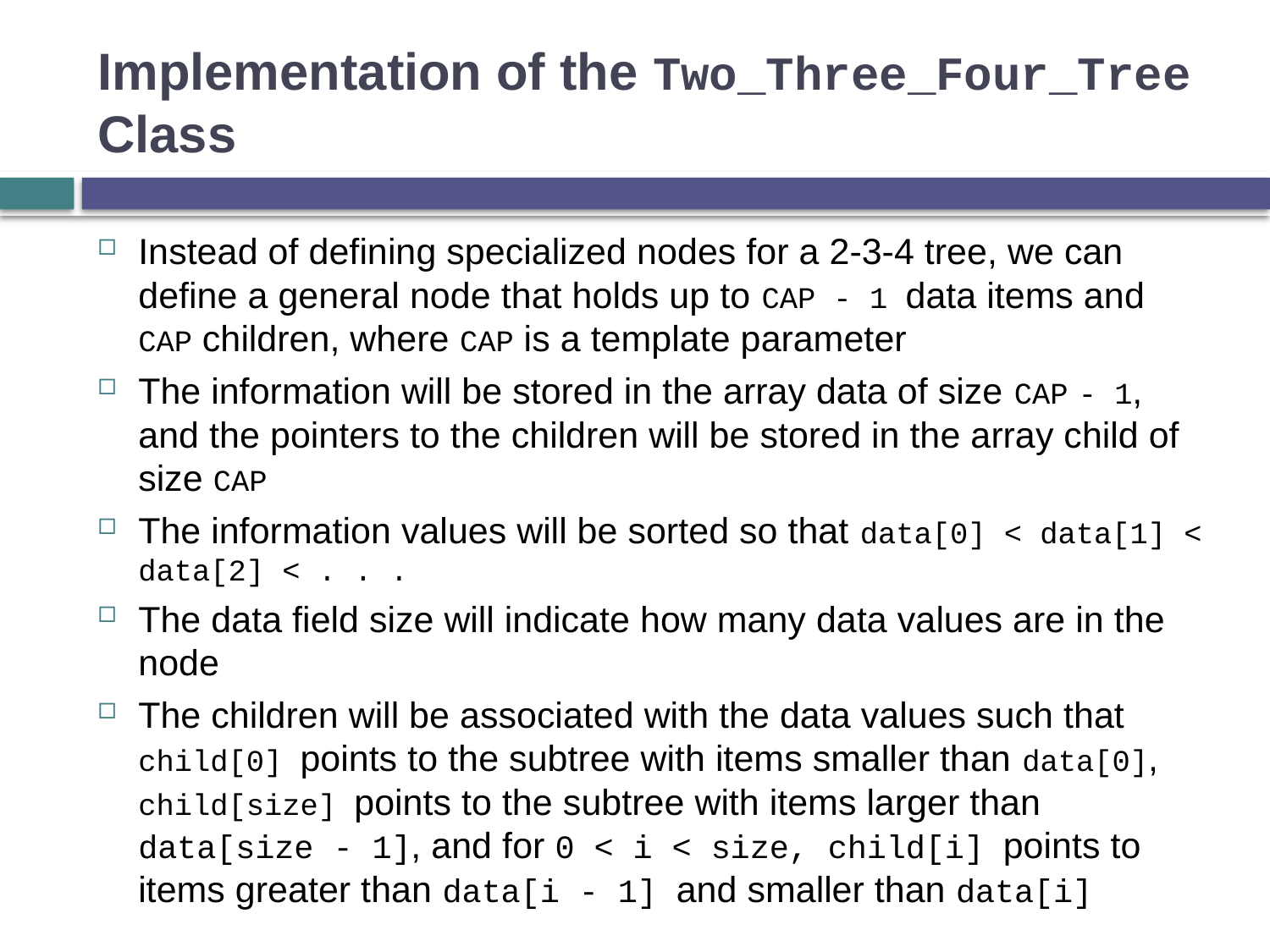

# Implementation of the Two_Three_Four_Tree Class
Instead of defining specialized nodes for a 2-3-4 tree, we can define a general node that holds up to CAP - 1 data items and CAP children, where CAP is a template parameter
The information will be stored in the array data of size CAP - 1, and the pointers to the children will be stored in the array child of size CAP
The information values will be sorted so that data[0] < data[1] < data[2] < . . .
The data field size will indicate how many data values are in the node
The children will be associated with the data values such that child[0] points to the subtree with items smaller than data[0], child[size] points to the subtree with items larger than data[size - 1], and for 0 < i < size, child[i] points to items greater than data[i - 1] and smaller than data[i]